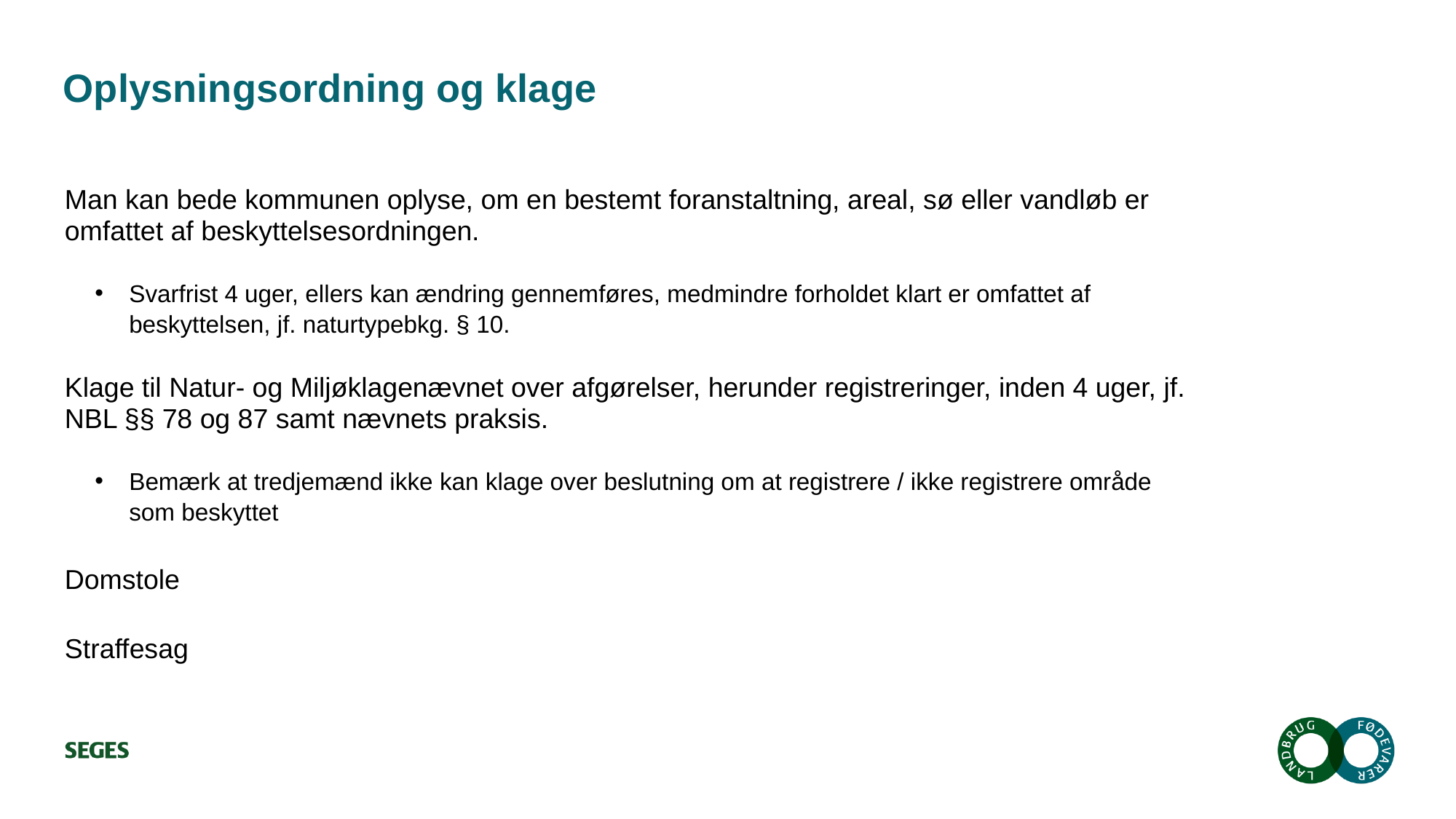

# Oplysningsordning og klage
Man kan bede kommunen oplyse, om en bestemt foranstaltning, areal, sø eller vandløb er omfattet af beskyttelsesordningen.
Svarfrist 4 uger, ellers kan ændring gennemføres, medmindre forholdet klart er omfattet af beskyttelsen, jf. naturtypebkg. § 10.
Klage til Natur- og Miljøklagenævnet over afgørelser, herunder registreringer, inden 4 uger, jf. NBL §§ 78 og 87 samt nævnets praksis.
Bemærk at tredjemænd ikke kan klage over beslutning om at registrere / ikke registrere område som beskyttet
Domstole
Straffesag